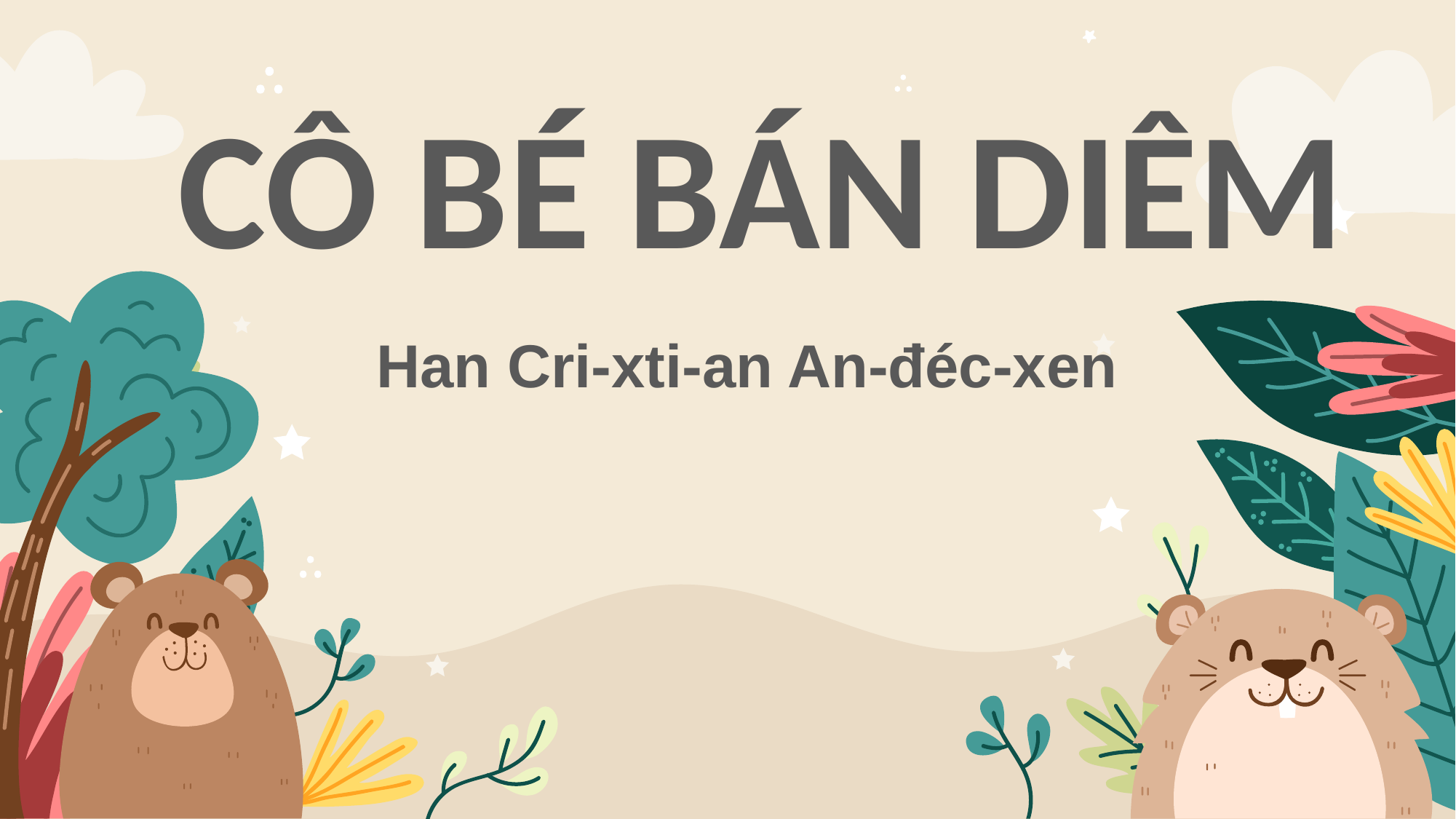

# CÔ BÉ BÁN DIÊM

Han Cri-xti-an An-đéc-xen